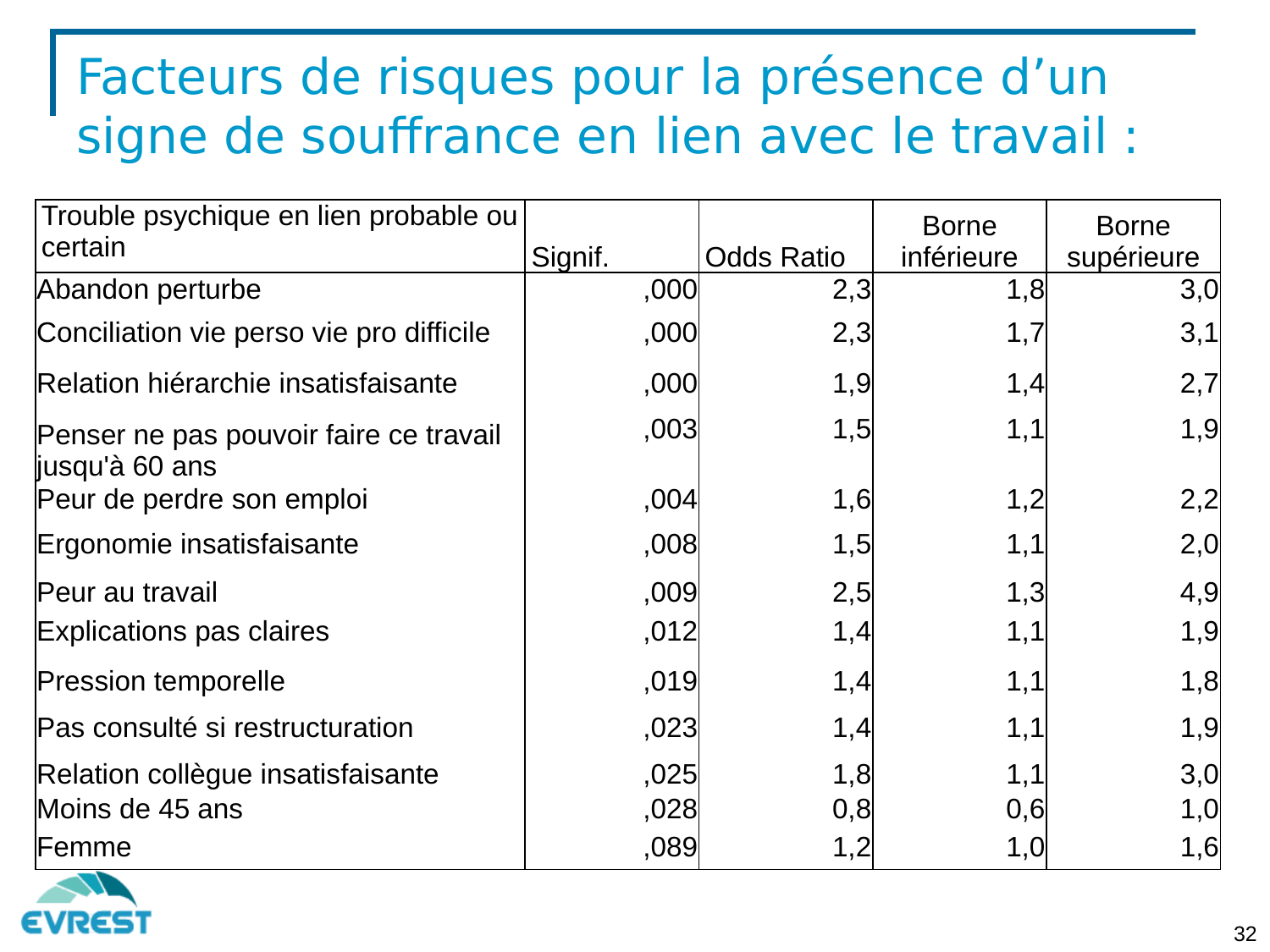

Facteurs de risques pour la présence d’un signe de souffrance en lien avec le travail :
| Trouble psychique en lien probable ou certain | Signif. | Odds Ratio | Borne inférieure | Borne supérieure |
| --- | --- | --- | --- | --- |
| Abandon perturbe | ,000 | 2,3 | 1,8 | 3,0 |
| Conciliation vie perso vie pro difficile | ,000 | 2,3 | 1,7 | 3,1 |
| Relation hiérarchie insatisfaisante | ,000 | 1,9 | 1,4 | 2,7 |
| Penser ne pas pouvoir faire ce travail jusqu'à 60 ans | ,003 | 1,5 | 1,1 | 1,9 |
| Peur de perdre son emploi | ,004 | 1,6 | 1,2 | 2,2 |
| Ergonomie insatisfaisante | ,008 | 1,5 | 1,1 | 2,0 |
| Peur au travail | ,009 | 2,5 | 1,3 | 4,9 |
| Explications pas claires | ,012 | 1,4 | 1,1 | 1,9 |
| Pression temporelle | ,019 | 1,4 | 1,1 | 1,8 |
| Pas consulté si restructuration | ,023 | 1,4 | 1,1 | 1,9 |
| Relation collègue insatisfaisante | ,025 | 1,8 | 1,1 | 3,0 |
| Moins de 45 ans | ,028 | 0,8 | 0,6 | 1,0 |
| Femme | ,089 | 1,2 | 1,0 | 1,6 |
32